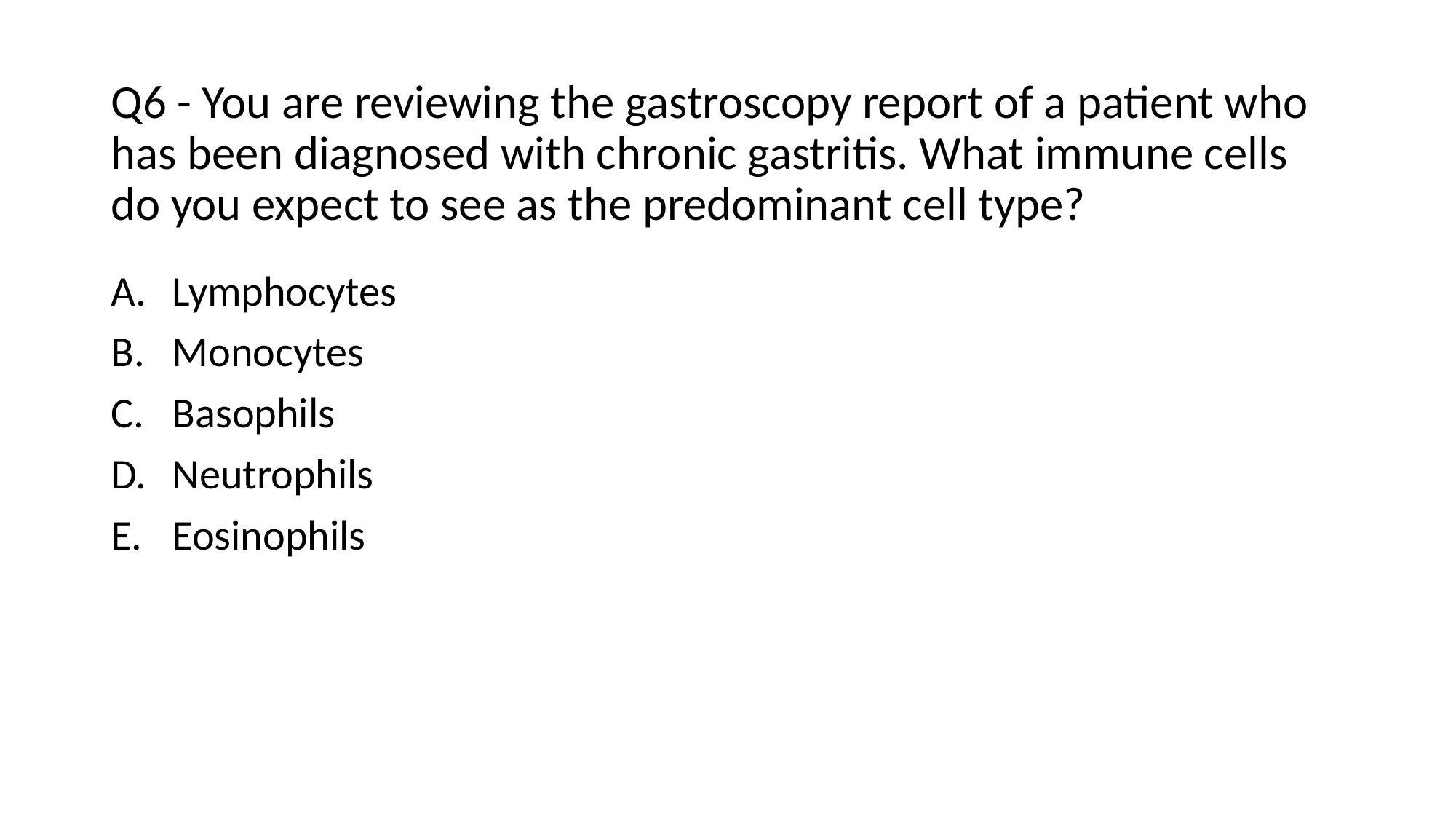

# Q6 - You are reviewing the gastroscopy report of a patient who has been diagnosed with chronic gastritis. What immune cells do you expect to see as the predominant cell type?
Lymphocytes
Monocytes
Basophils
Neutrophils
Eosinophils